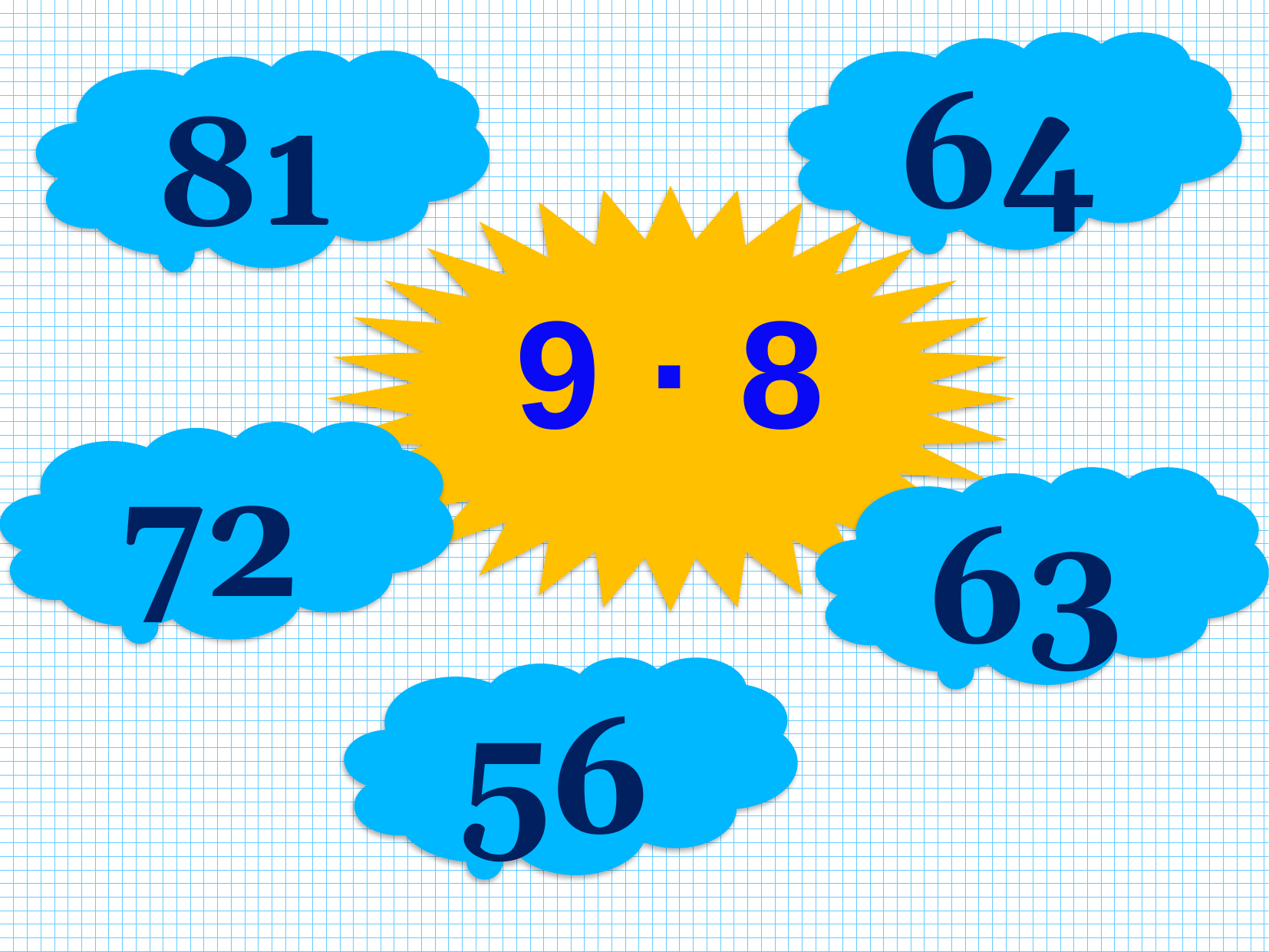

64
81
9 · 8
72
63
56